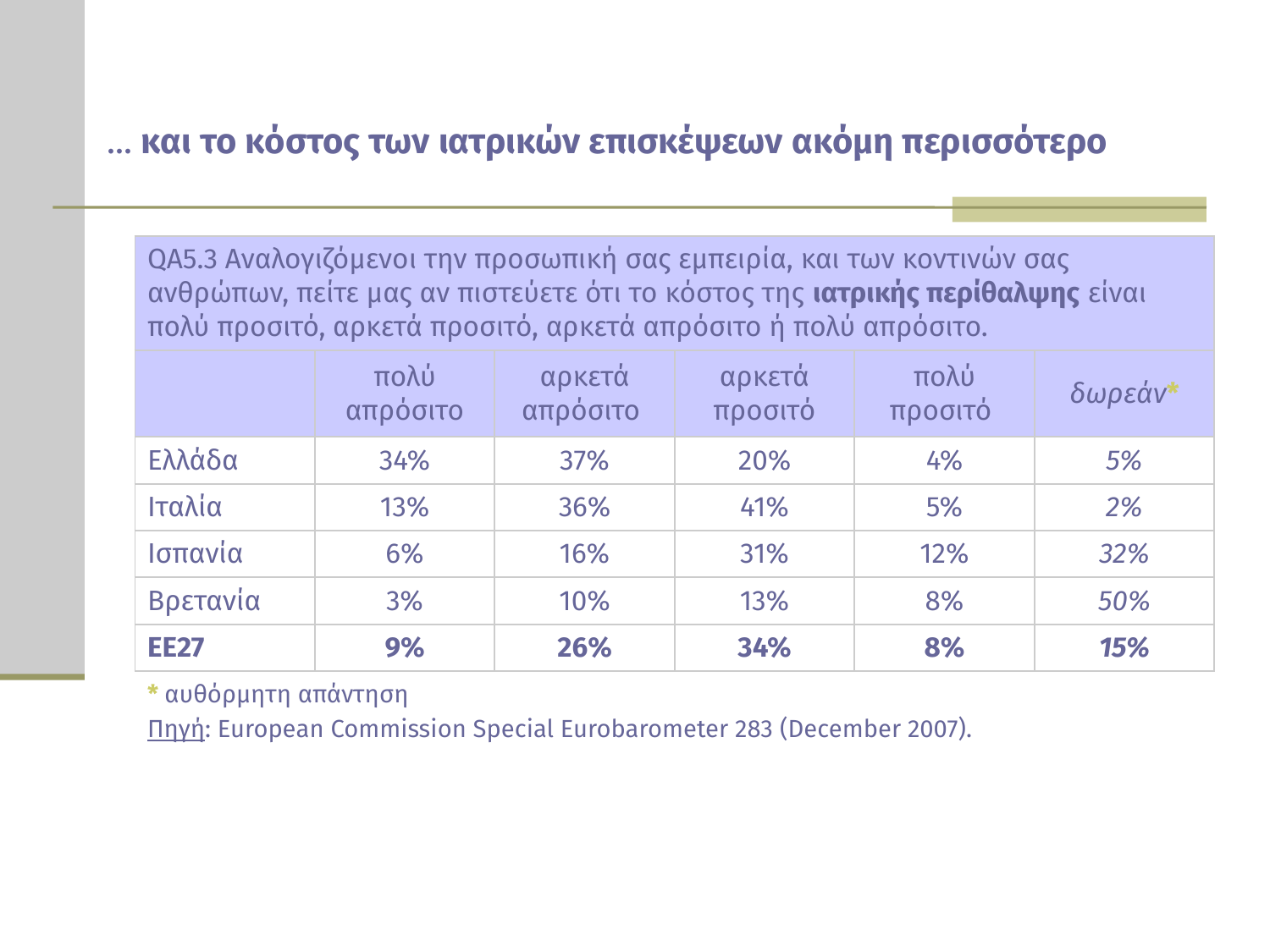

... και το κόστος των ιατρικών επισκέψεων ακόμη περισσότερο
| QA5.3 Αναλογιζόμενοι την προσωπική σας εμπειρία, και των κοντινών σας ανθρώπων, πείτε μας αν πιστεύετε ότι το κόστος της ιατρικής περίθαλψης είναι πολύ προσιτό, αρκετά προσιτό, αρκετά απρόσιτο ή πολύ απρόσιτο. |  |  |  |  |  |
| --- | --- | --- | --- | --- | --- |
|  | πολύ απρόσιτο | αρκετά απρόσιτο | αρκετά προσιτό | πολύ προσιτό | δωρεάν\* |
| Ελλάδα | 34% | 37% | 20% | 4% | 5% |
| Ιταλία | 13% | 36% | 41% | 5% | 2% |
| Ισπανία | 6% | 16% | 31% | 12% | 32% |
| Βρετανία | 3% | 10% | 13% | 8% | 50% |
| ΕΕ27 | 9% | 26% | 34% | 8% | 15% |
| \* αυθόρμητη απάντηση Πηγή: European Commission Special Eurobarometer 283 (December 2007). |  |  |  |  |  |